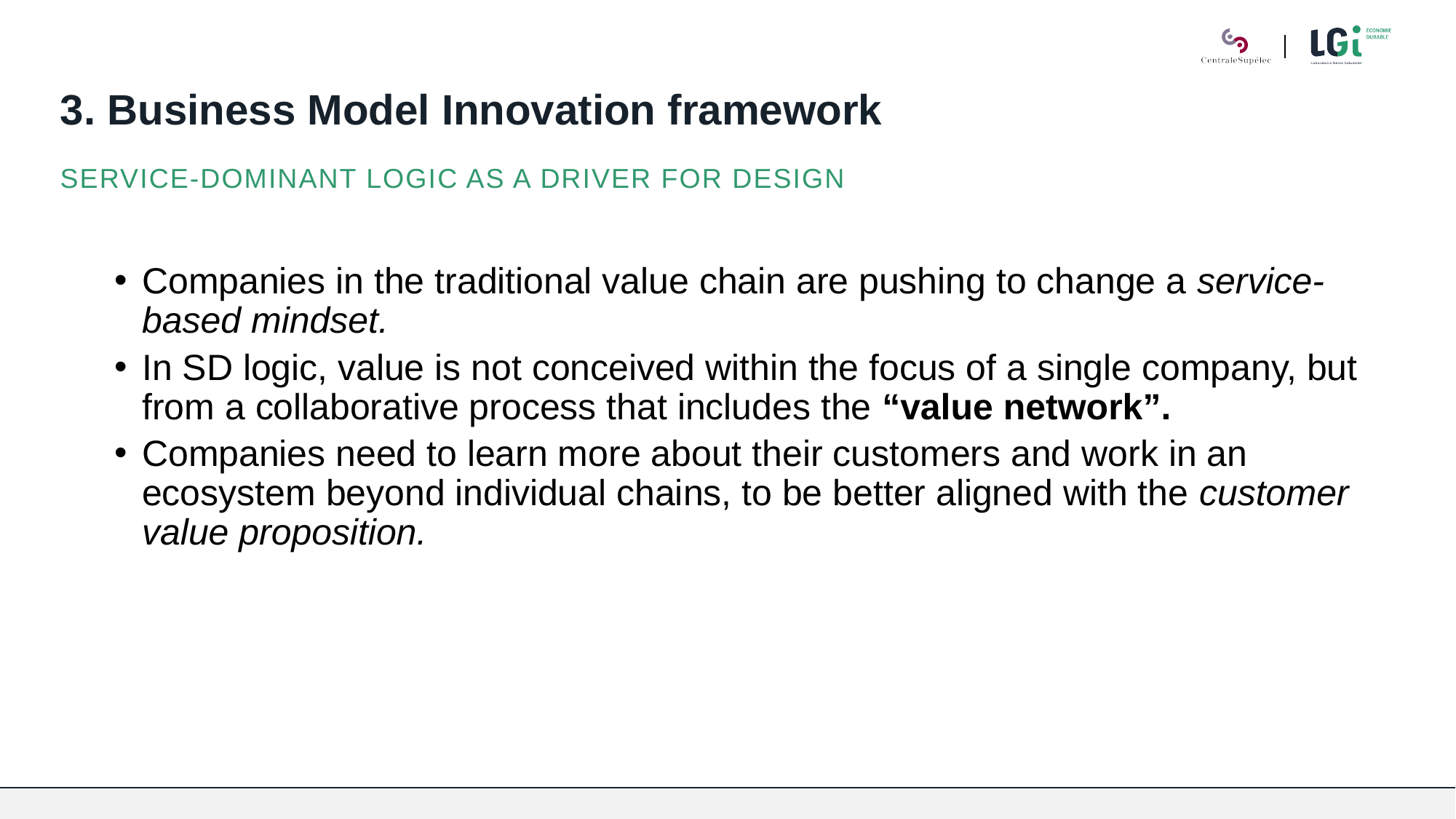

# 3. Business Model Innovation framework
Service-Dominant Logic as a driver for design

Companies in the traditional value chain are pushing to change a service-based mindset.
In SD logic, value is not conceived within the focus of a single company, but from a collaborative process that includes the “value network”.
Companies need to learn more about their customers and work in an ecosystem beyond individual chains, to be better aligned with the customer value proposition.